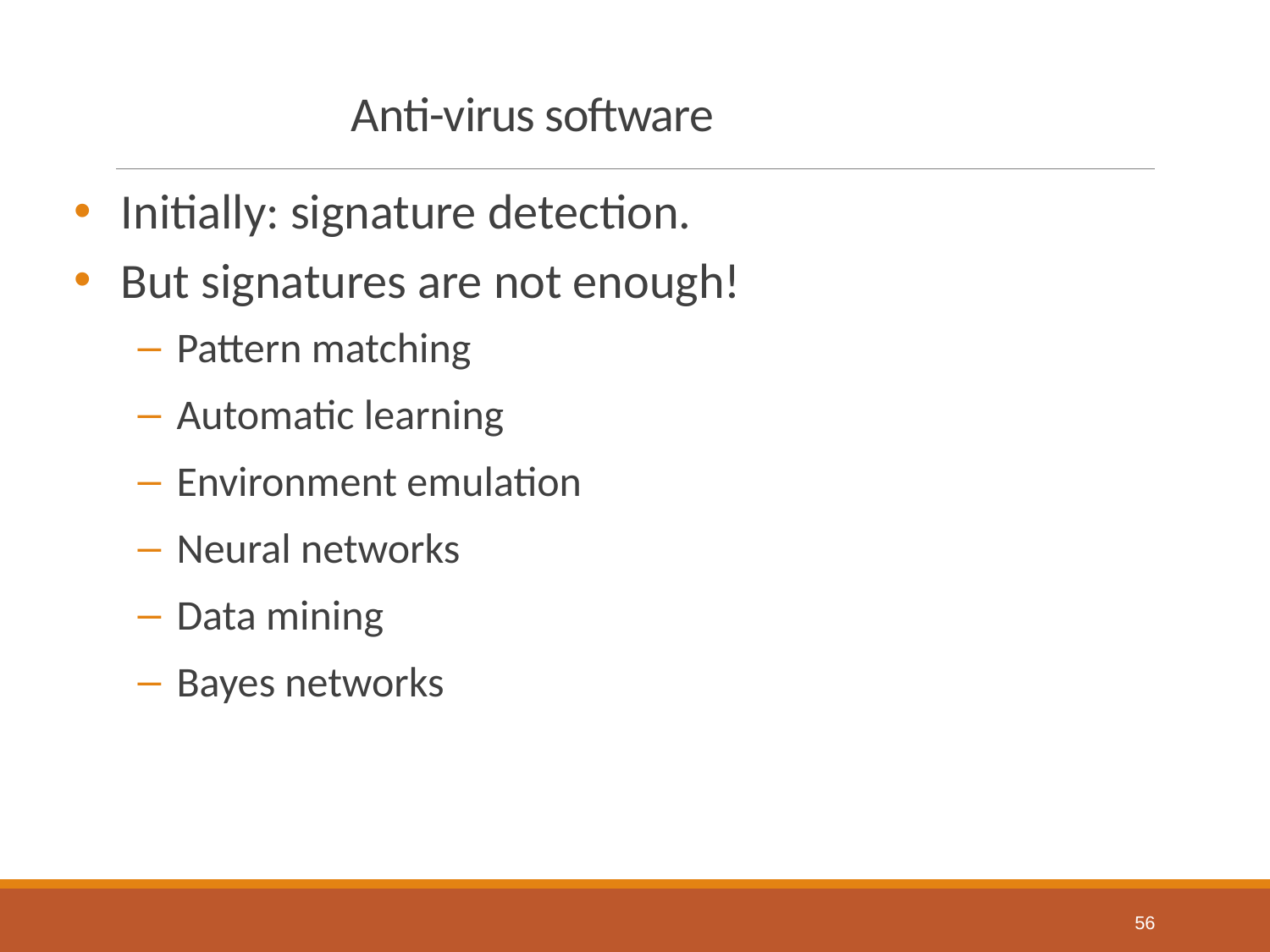

# Anti-virus software
Initially: signature detection.
But signatures are not enough!
Pattern matching
Automatic learning
Environment emulation
Neural networks
Data mining
Bayes networks
56